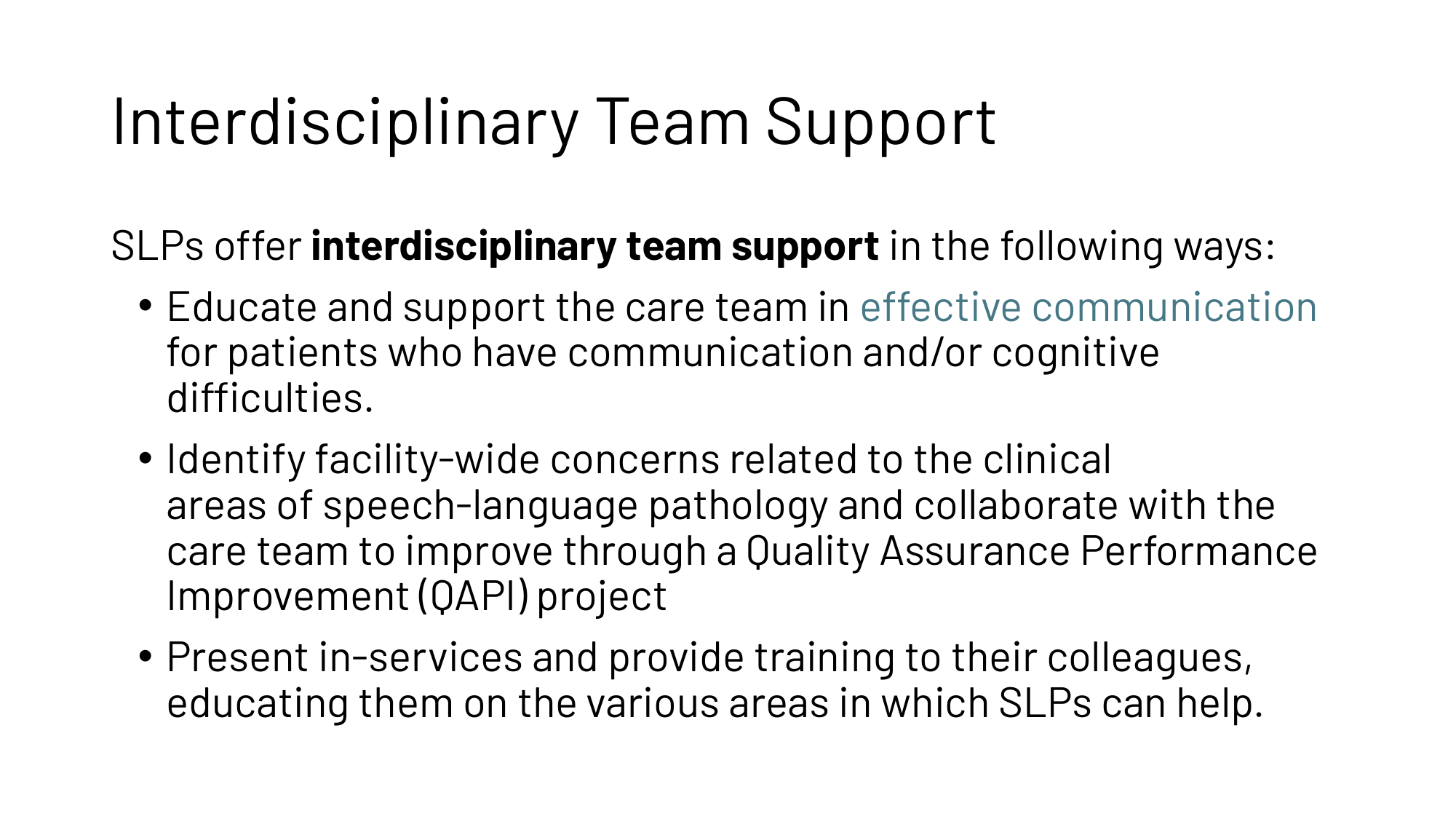

# Interdisciplinary Team Support
SLPs offer interdisciplinary team support in the following ways:
Educate and support the care team in effective communication for patients who have communication and/or cognitive difficulties.
Identify facility-wide concerns related to the clinical areas of speech-language pathology and collaborate with the care team to improve through a Quality Assurance Performance Improvement (QAPI) project
Present in-services and provide training to their colleagues, educating them on the various areas in which SLPs can help.